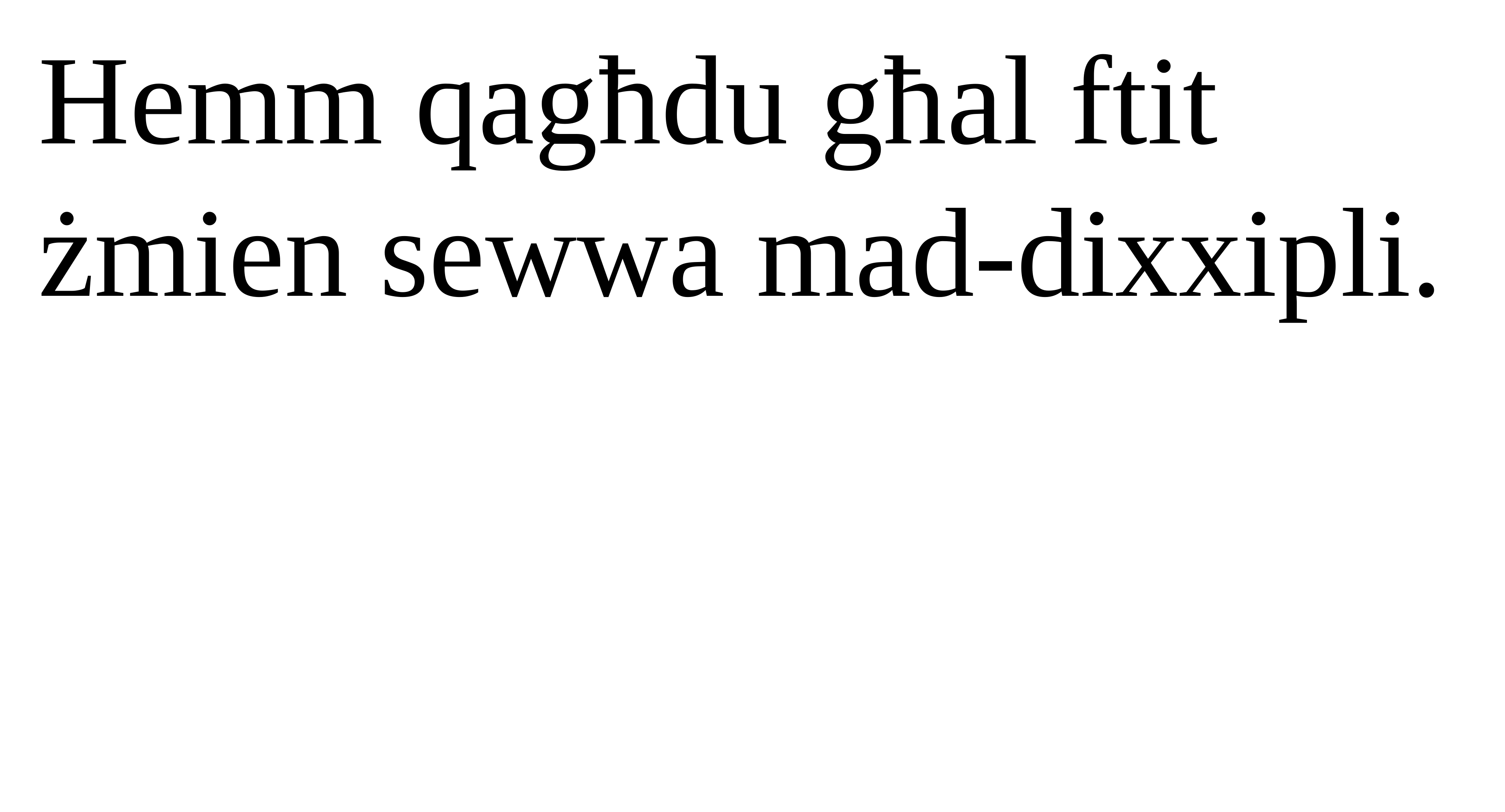

Hemm qagħdu għal ftit żmien sewwa mad-dixxipli.